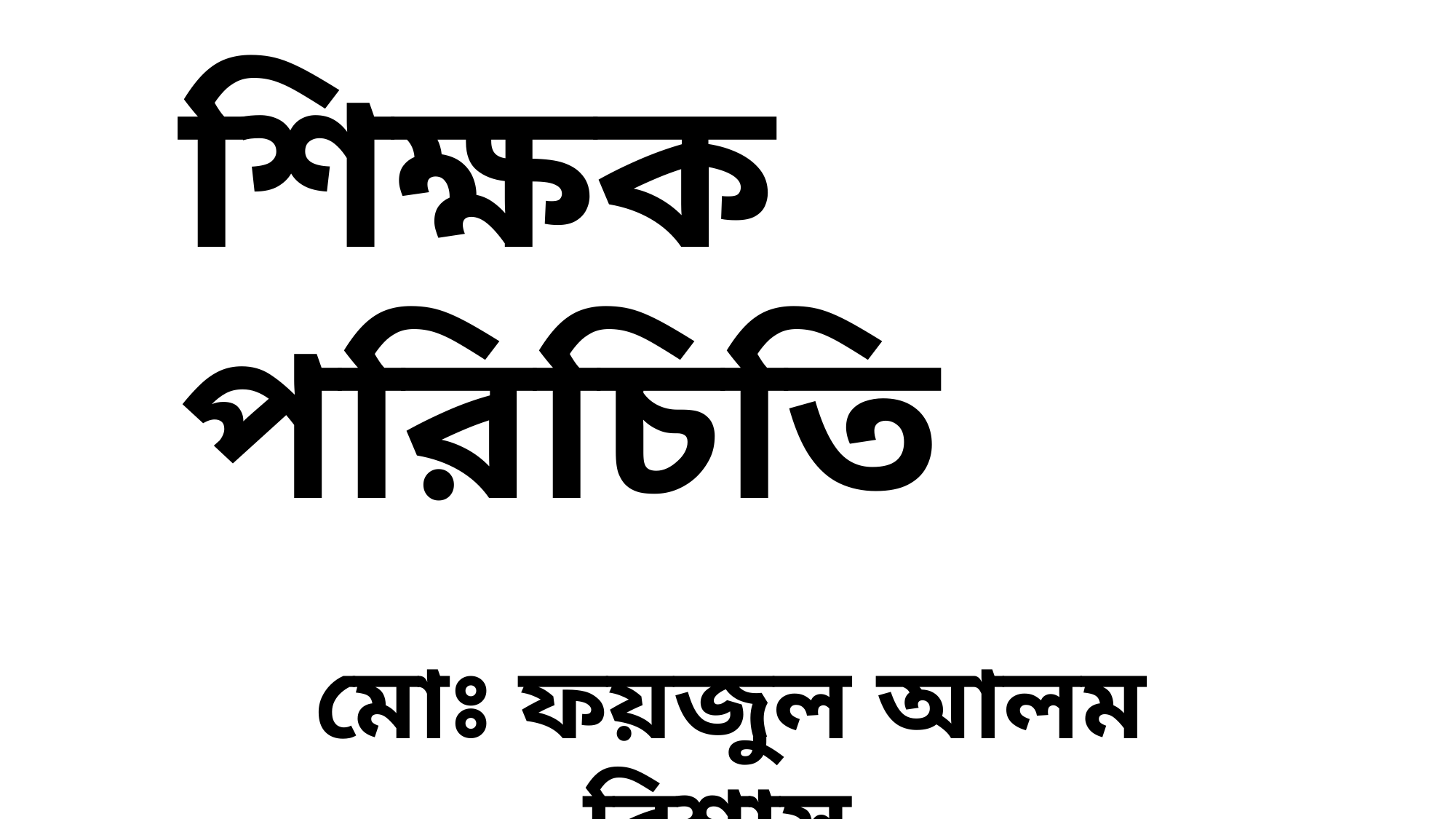

শিক্ষক পরিচিতি

মোঃ ফয়জুল আলম বিশ্বাস
প্রধান শিক্ষক
নবীনগর সরকারি প্রাথমিক বিদ্যালয়
গোদাগাড়ী, রাজশাহী।